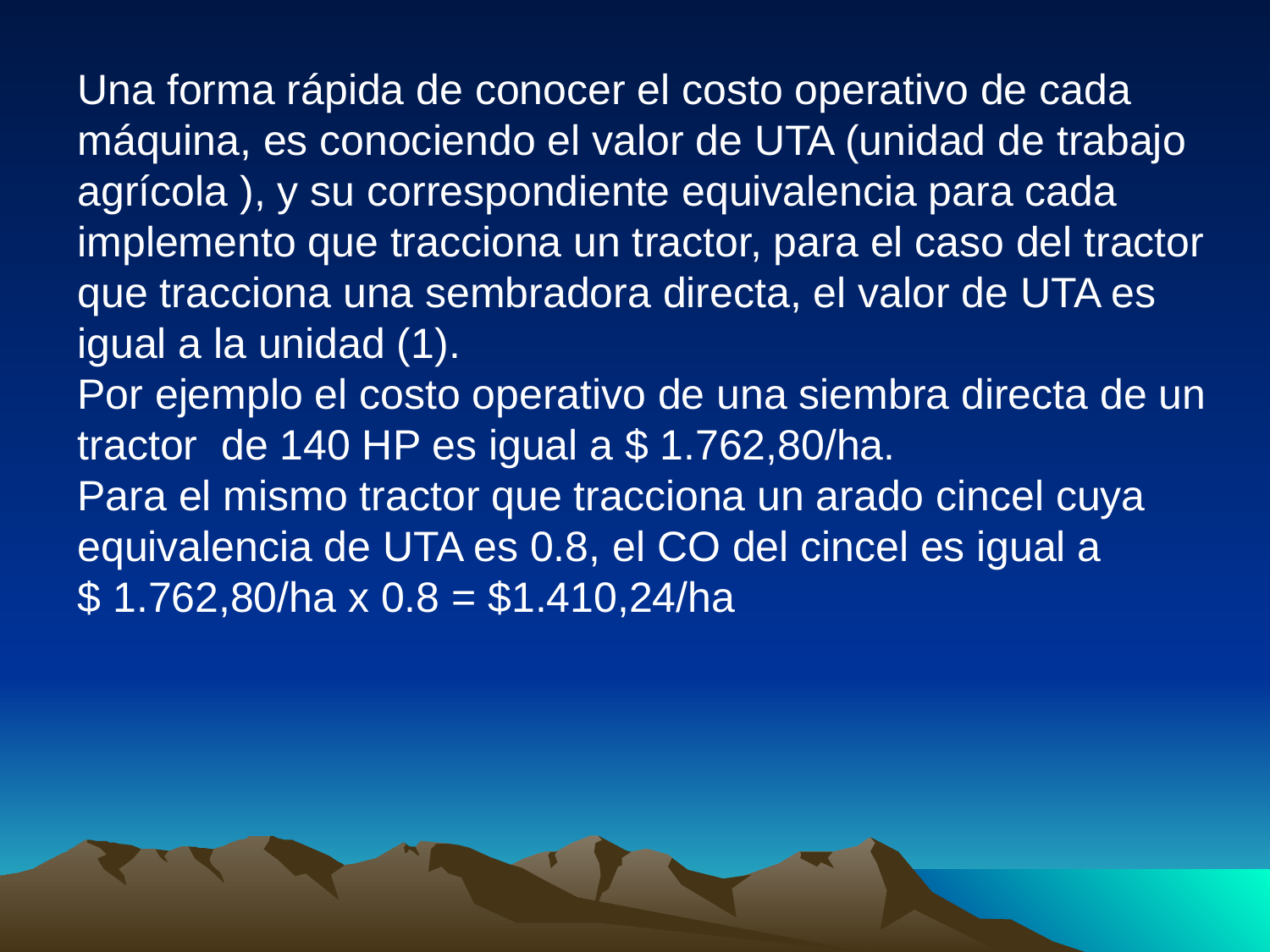

Una forma rápida de conocer el costo operativo de cada máquina, es conociendo el valor de UTA (unidad de trabajo agrícola ), y su correspondiente equivalencia para cada implemento que tracciona un tractor, para el caso del tractor que tracciona una sembradora directa, el valor de UTA es igual a la unidad (1).
Por ejemplo el costo operativo de una siembra directa de un tractor  de 140 HP es igual a $ 1.762,80/ha.
Para el mismo tractor que tracciona un arado cincel cuya equivalencia de UTA es 0.8, el CO del cincel es igual a          $ 1.762,80/ha x 0.8 = $1.410,24/ha